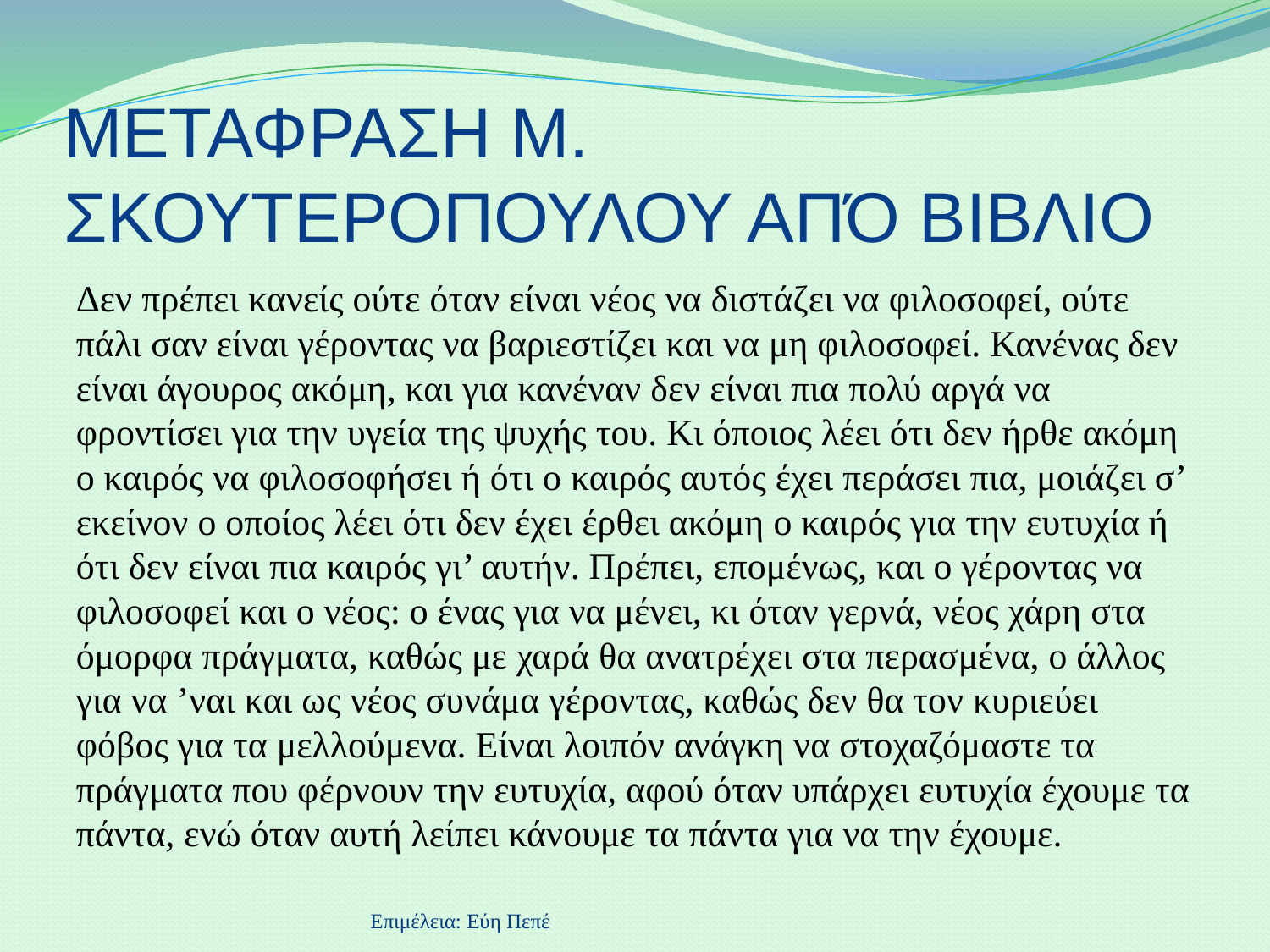

# ΜΕΤΑΦΡΑΣΗ Μ. ΣΚΟΥΤΕΡΟΠΟΥΛΟΥ ΑΠΌ ΒΙΒΛΙΟ
Δεν πρέπει κανείς ούτε όταν είναι νέος να διστάζει να φιλοσοφεί, ούτε πάλι σαν είναι γέροντας να βαριεστίζει και να μη φιλοσοφεί. Κανένας δεν είναι άγουρος ακόμη, και για κανέναν δεν είναι πια πολύ αργά να φροντίσει για την υγεία της ψυχής του. Κι όποιος λέει ότι δεν ήρθε ακόμη ο καιρός να φιλοσοφήσει ή ότι ο καιρός αυτός έχει περάσει πια, μοιάζει σ’ εκείνον ο οποίος λέει ότι δεν έχει έρθει ακόμη ο καιρός για την ευτυχία ή ότι δεν είναι πια καιρός γι’ αυτήν. Πρέπει, επομένως, και ο γέροντας να φιλοσοφεί και ο νέος: ο ένας για να μένει, κι όταν γερνά, νέος χάρη στα όμορφα πράγματα, καθώς με χαρά θα ανατρέχει στα περασμένα, ο άλλος για να ’ναι και ως νέος συνάμα γέροντας, καθώς δεν θα τον κυριεύει φόβος για τα μελλούμενα. Είναι λοιπόν ανάγκη να στοχαζόμαστε τα πράγματα που φέρνουν την ευτυχία, αφού όταν υπάρχει ευτυχία έχουμε τα πάντα, ενώ όταν αυτή λείπει κάνουμε τα πάντα για να την έχουμε.
Επιμέλεια: Εύη Πεπέ